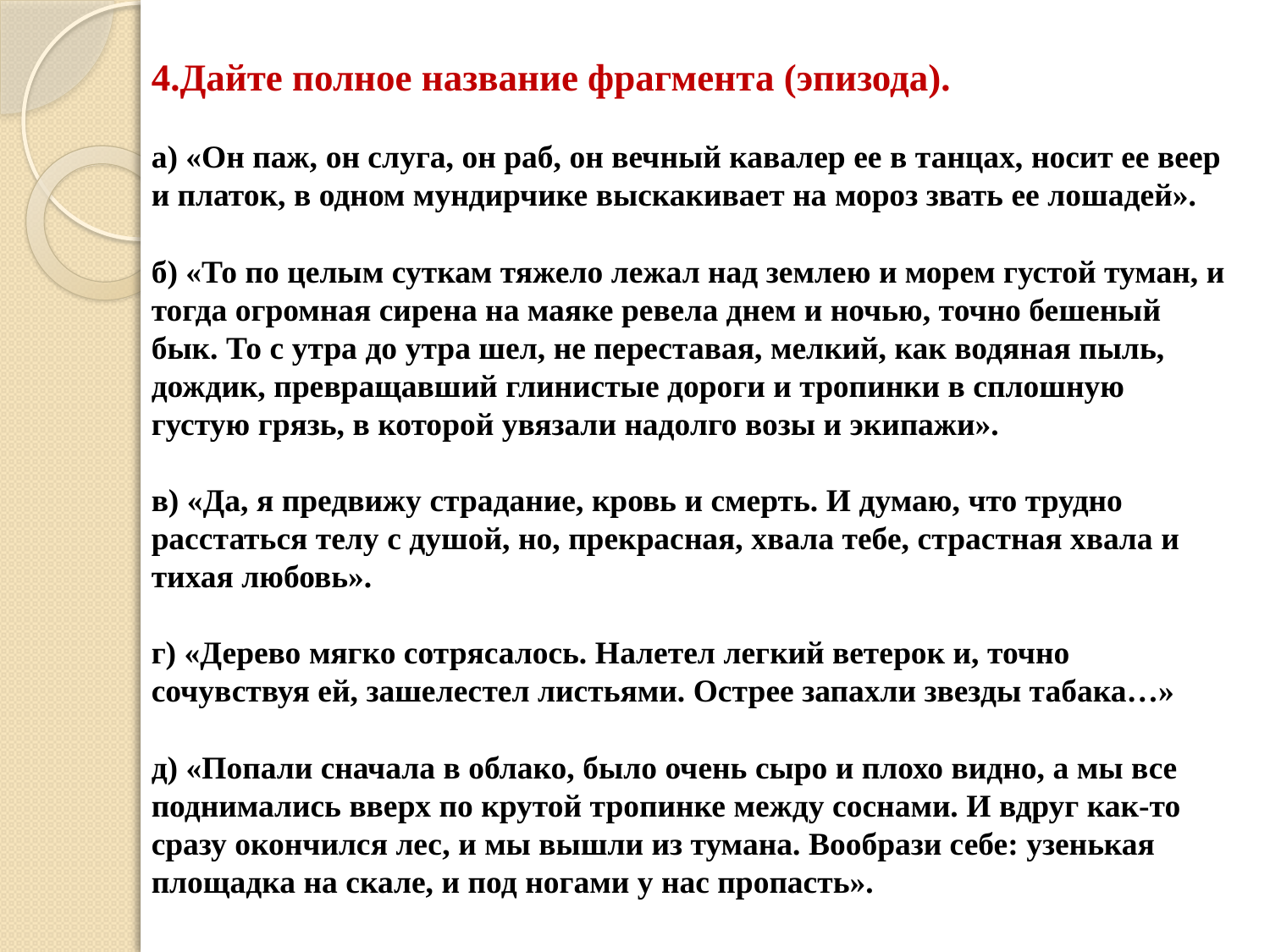

# 4.Дайте полное название фрагмента (эпизода). а) «Он паж, он слуга, он раб, он вечный кавалер ее в танцах, носит ее веер и платок, в одном мундирчике выскакивает на мороз звать ее лошадей». б) «То по целым суткам тяжело лежал над землею и морем густой туман, и тогда огромная сирена на маяке ревела днем и ночью, точно бешеный бык. То с утра до утра шел, не переставая, мелкий, как водяная пыль, дождик, превращавший глинистые дороги и тропинки в сплошную густую грязь, в которой увязали надолго возы и экипажи». в) «Да, я предвижу страдание, кровь и смерть. И думаю, что трудно расстаться телу с душой, но, прекрасная, хвала тебе, страстная хвала и тихая любовь». г) «Дерево мягко сотрясалось. Налетел легкий ветерок и, точно сочувствуя ей, зашелестел листьями. Острее запахли звезды табака…» д) «Попали сначала в облако, было очень сыро и плохо видно, а мы все поднимались вверх по крутой тропинке между соснами. И вдруг как-то сразу окончился лес, и мы вышли из тумана. Вообрази себе: узенькая площадка на скале, и под ногами у нас пропасть».